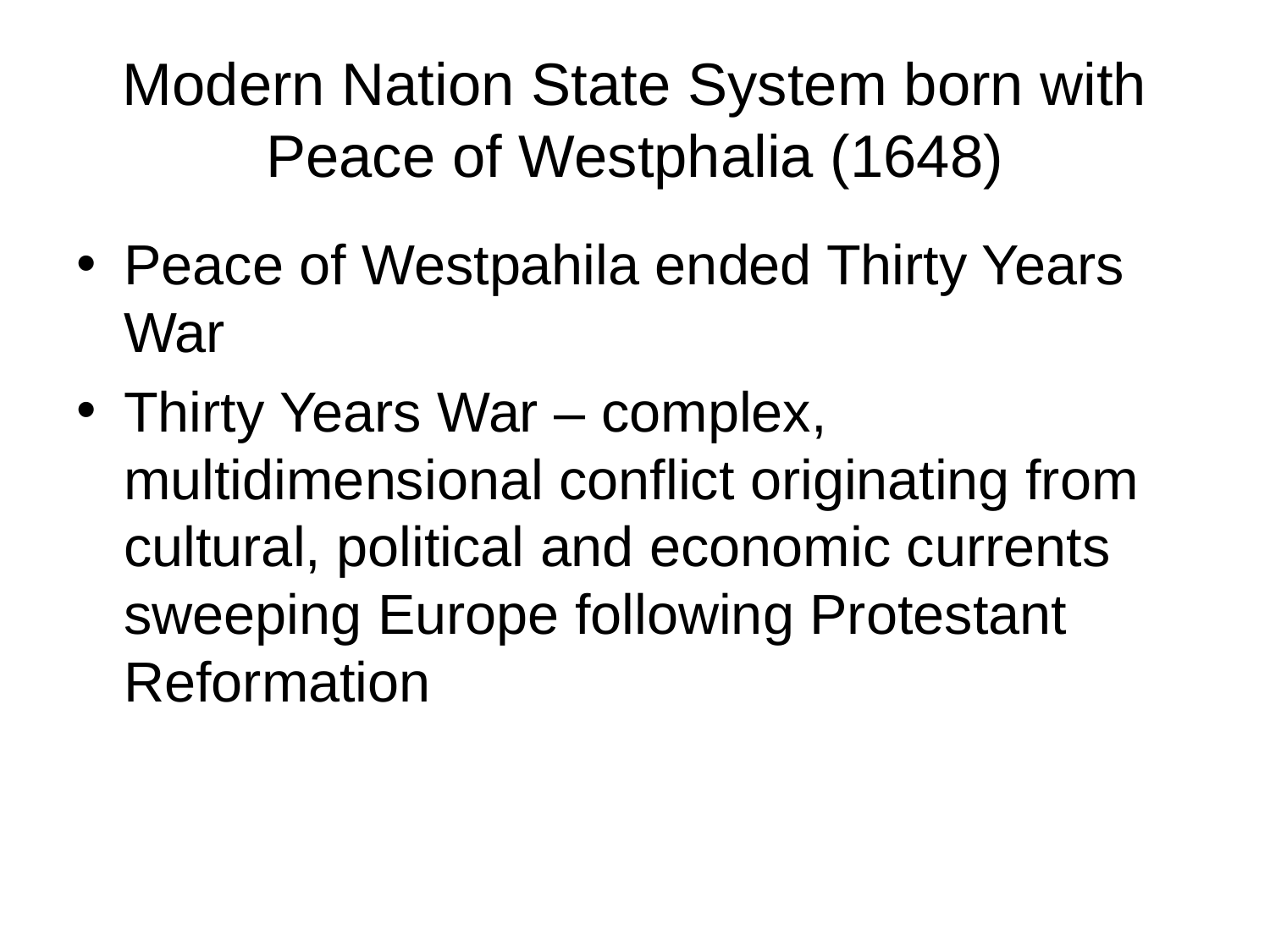

# Modern Nation State System born with Peace of Westphalia (1648)
Peace of Westpahila ended Thirty Years War
Thirty Years War – complex, multidimensional conflict originating from cultural, political and economic currents sweeping Europe following Protestant Reformation